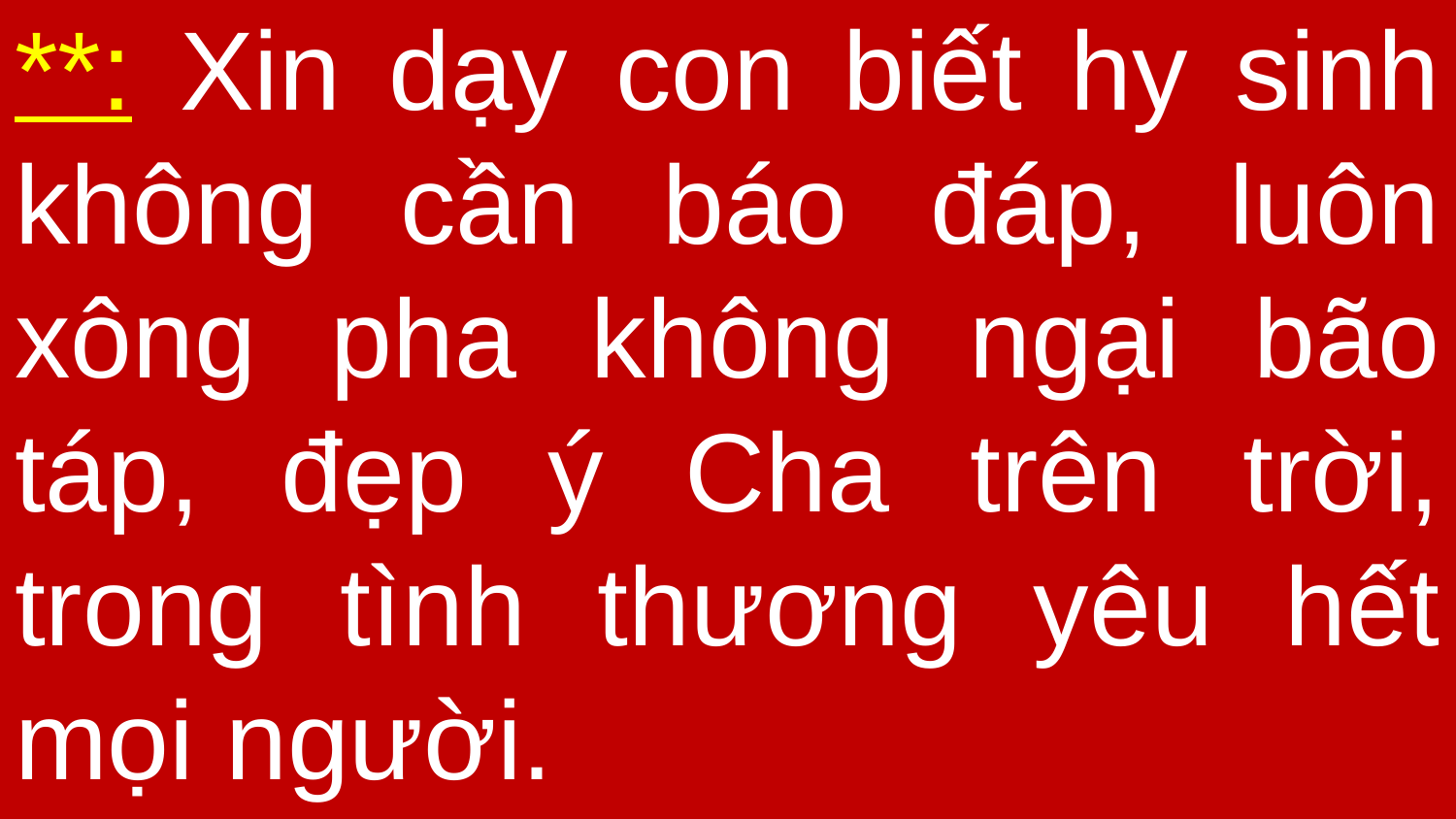

# **: Xin dạy con biết hy sinh không cần báo đáp, luôn xông pha không ngại bão táp, đẹp ý Cha trên trời, trong tình thương yêu hết mọi người.